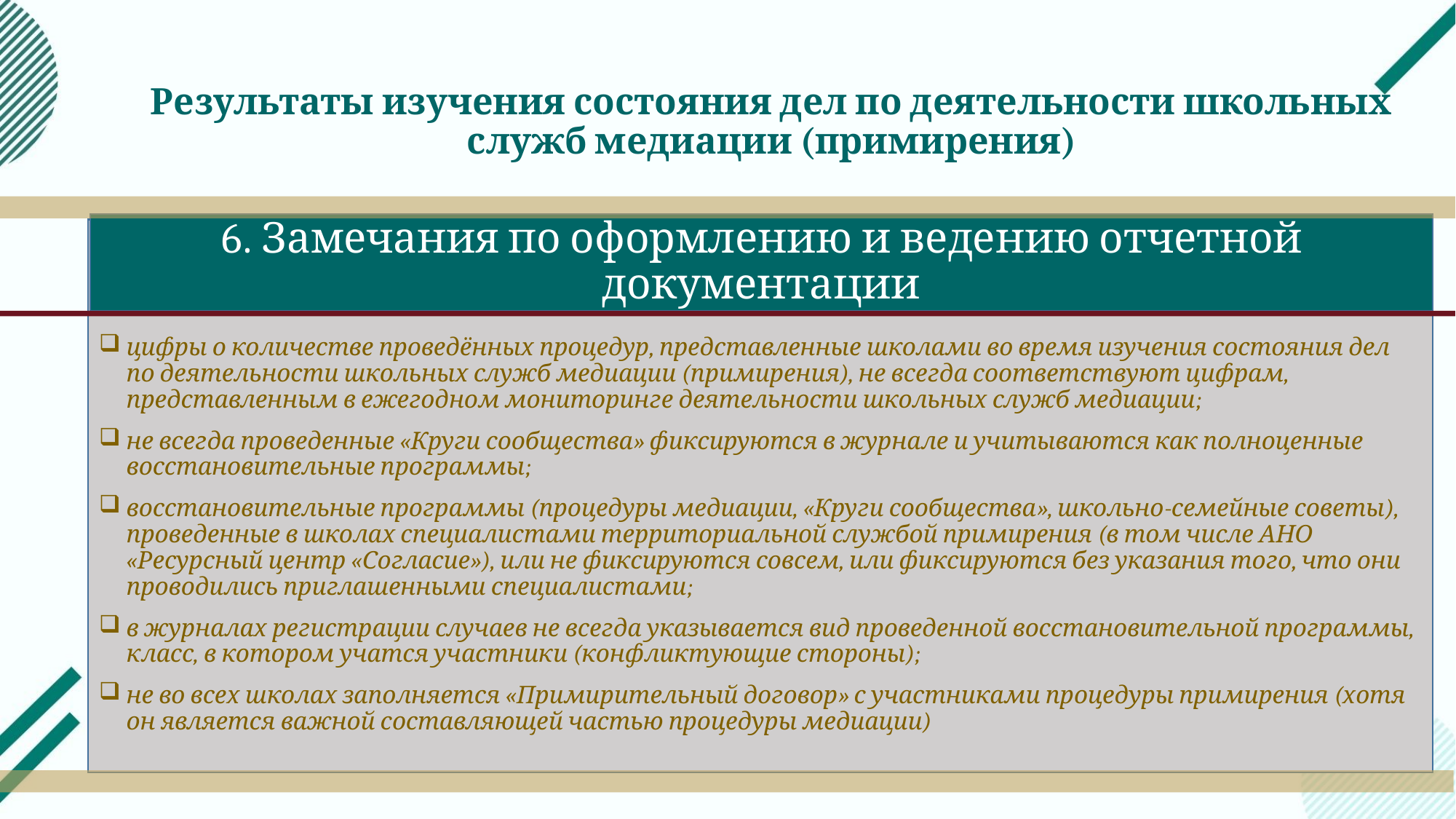

# Результаты изучения состояния дел по деятельности школьных служб медиации (примирения)

6. Замечания по оформлению и ведению отчетной документации

цифры о количестве проведённых процедур, представленные школами во время изучения состояния дел по деятельности школьных служб медиации (примирения), не всегда соответствуют цифрам, представленным в ежегодном мониторинге деятельности школьных служб медиации;
не всегда проведенные «Круги сообщества» фиксируются в журнале и учитываются как полноценные восстановительные программы;
восстановительные программы (процедуры медиации, «Круги сообщества», школьно-семейные советы), проведенные в школах специалистами территориальной службой примирения (в том числе АНО «Ресурсный центр «Согласие»), или не фиксируются совсем, или фиксируются без указания того, что они проводились приглашенными специалистами;
в журналах регистрации случаев не всегда указывается вид проведенной восстановительной программы, класс, в котором учатся участники (конфликтующие стороны);
не во всех школах заполняется «Примирительный договор» с участниками процедуры примирения (хотя он является важной составляющей частью процедуры медиации)